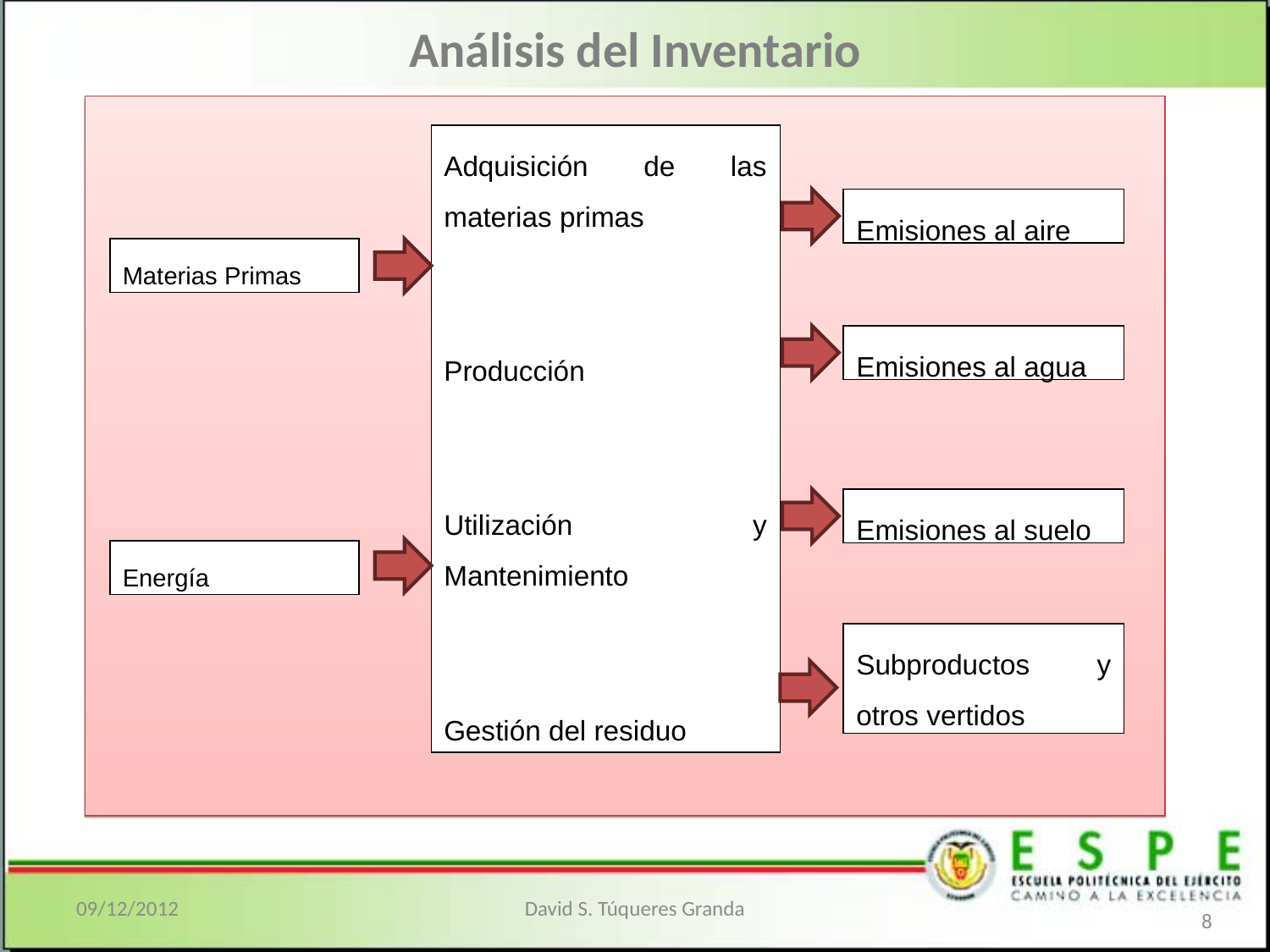

# Análisis del Inventario

Adquisición de las materias primas

Producción

Utilización y Mantenimiento

Gestión del residuo

Emisiones al aire
Materias Primas

Emisiones al agua

Emisiones al suelo

Energía
Subproductos y otros vertidos

09/12/2012
David S. Túqueres Granda
8